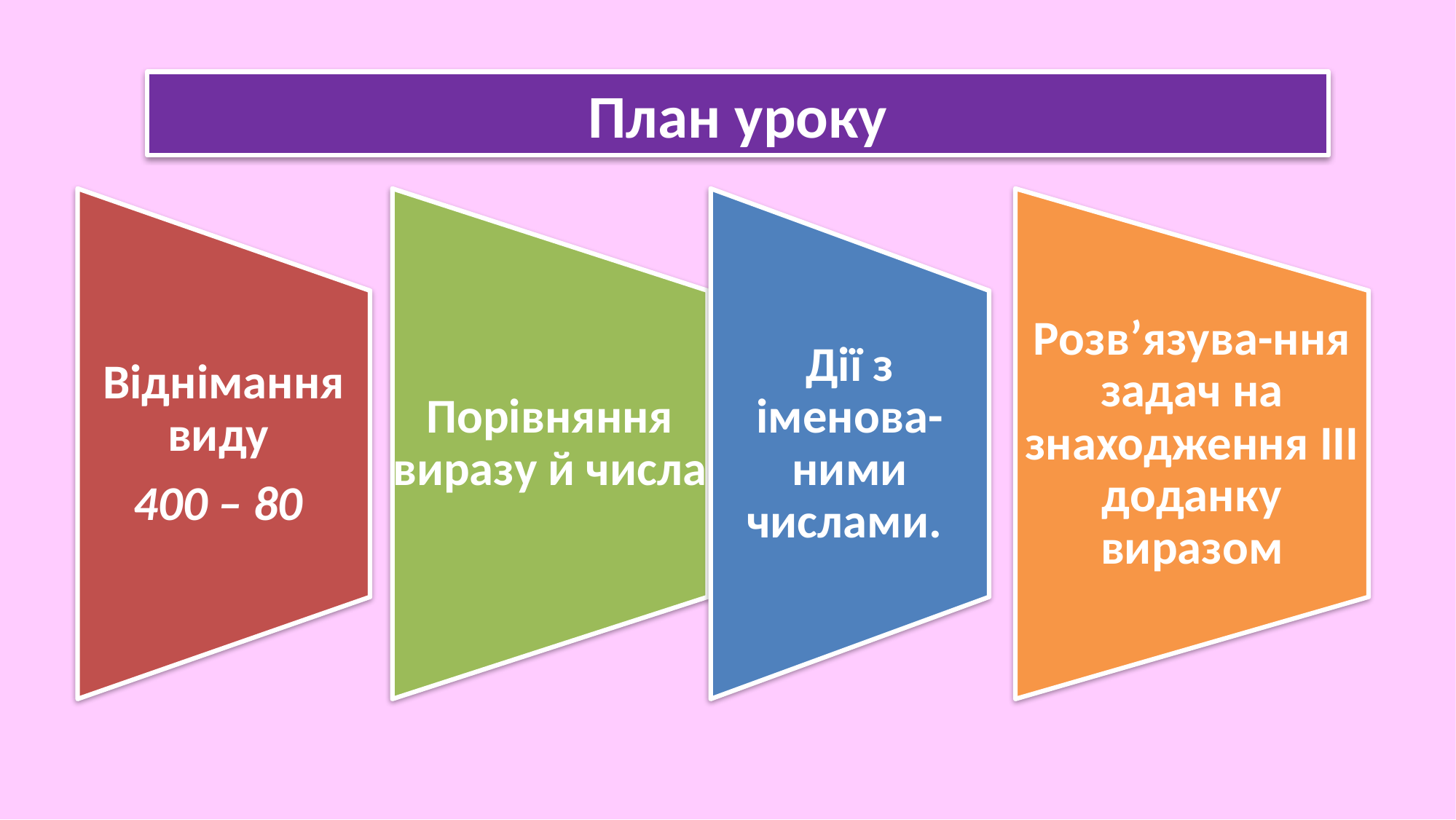

План уроку
Розв’язува-ння задач на знаходження ІІІ доданку виразом
Віднімання виду
400 – 80
Порівняння виразу й числа
Дії з іменова-ними числами.